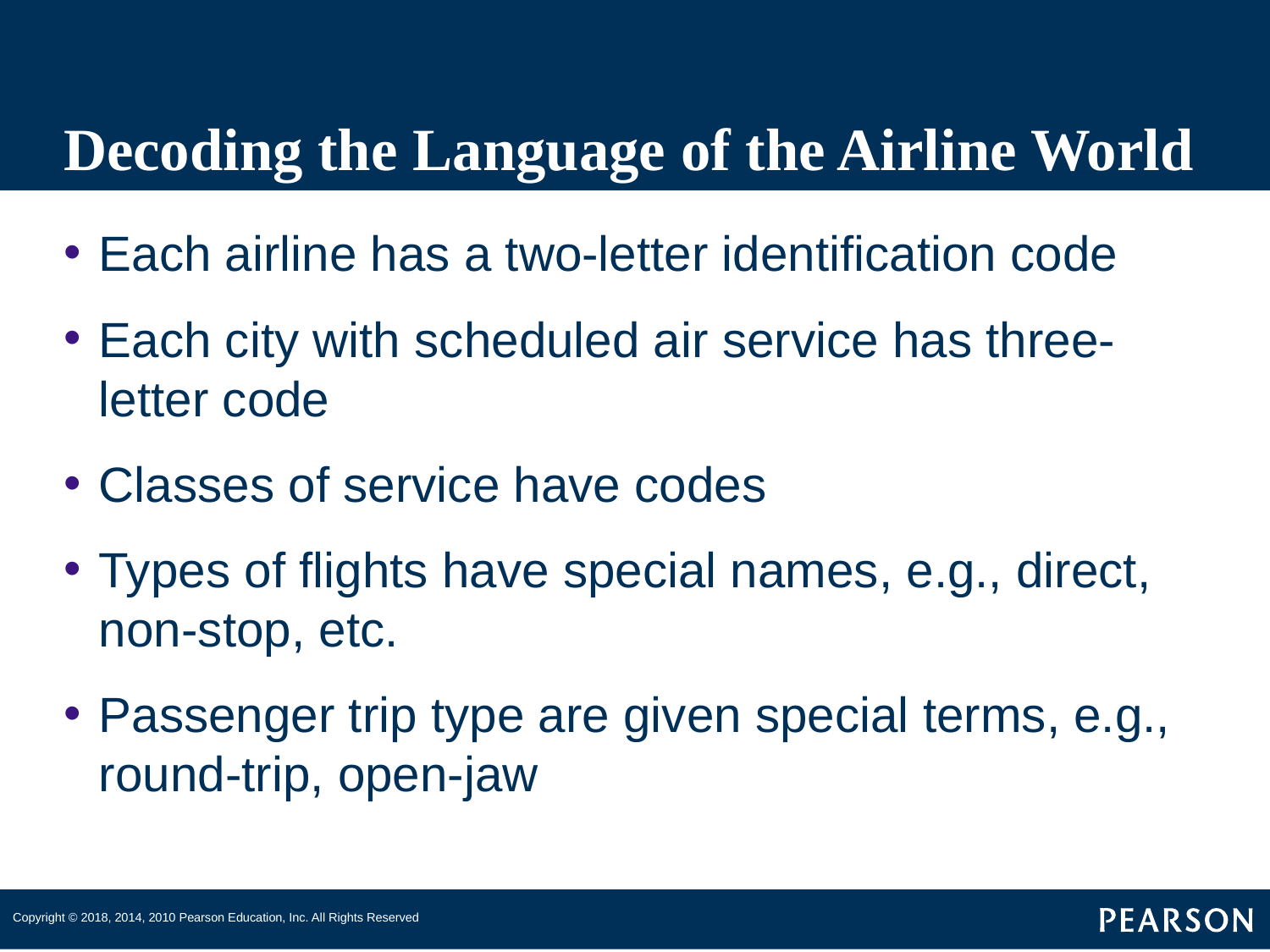

# Decoding the Language of the Airline World
Each airline has a two-letter identification code
Each city with scheduled air service has three-letter code
Classes of service have codes
Types of flights have special names, e.g., direct, non-stop, etc.
Passenger trip type are given special terms, e.g., round-trip, open-jaw